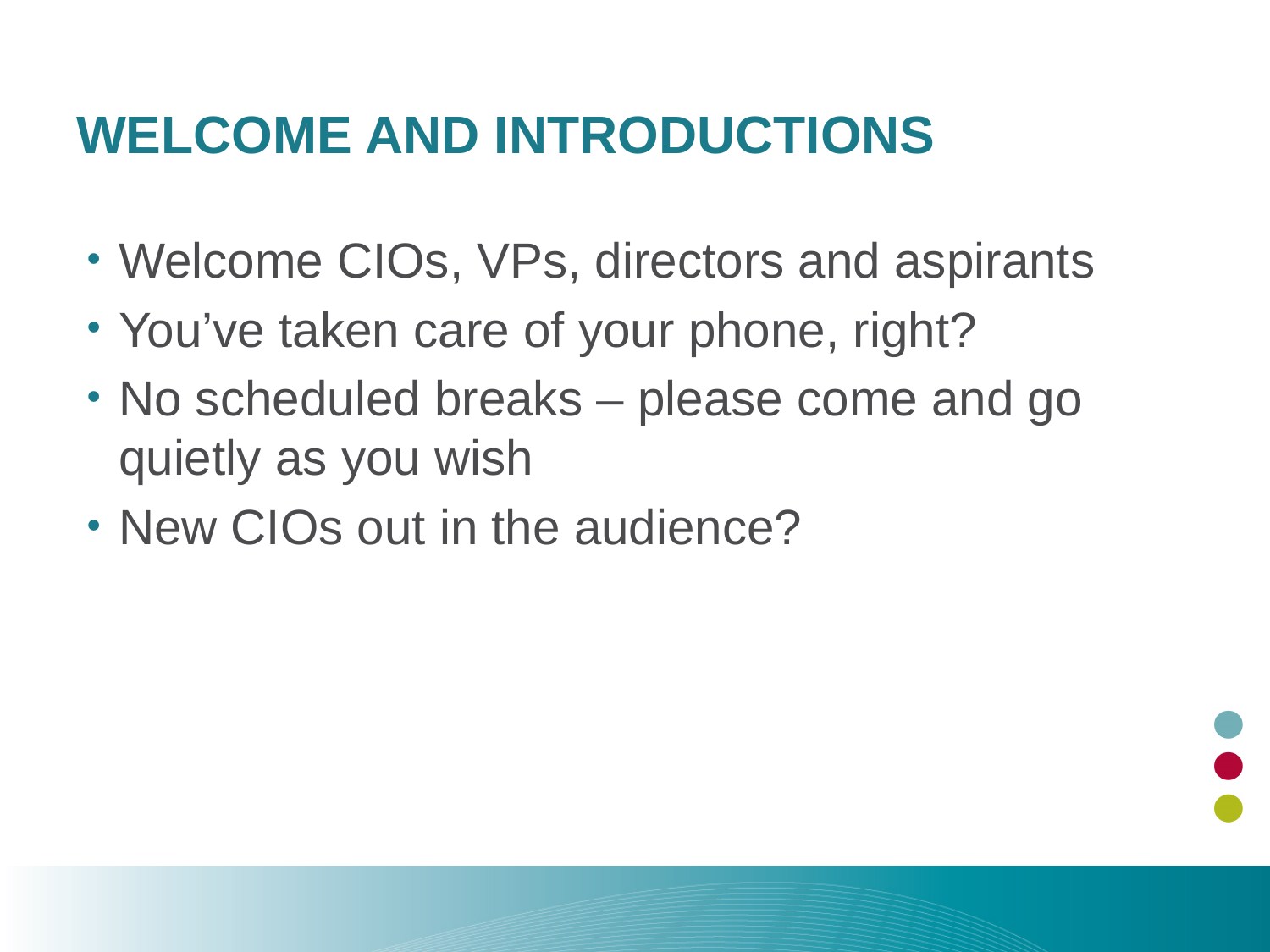

# WELCOME AND INTRODUCTIONS
Welcome CIOs, VPs, directors and aspirants
You’ve taken care of your phone, right?
No scheduled breaks – please come and go quietly as you wish
New CIOs out in the audience?